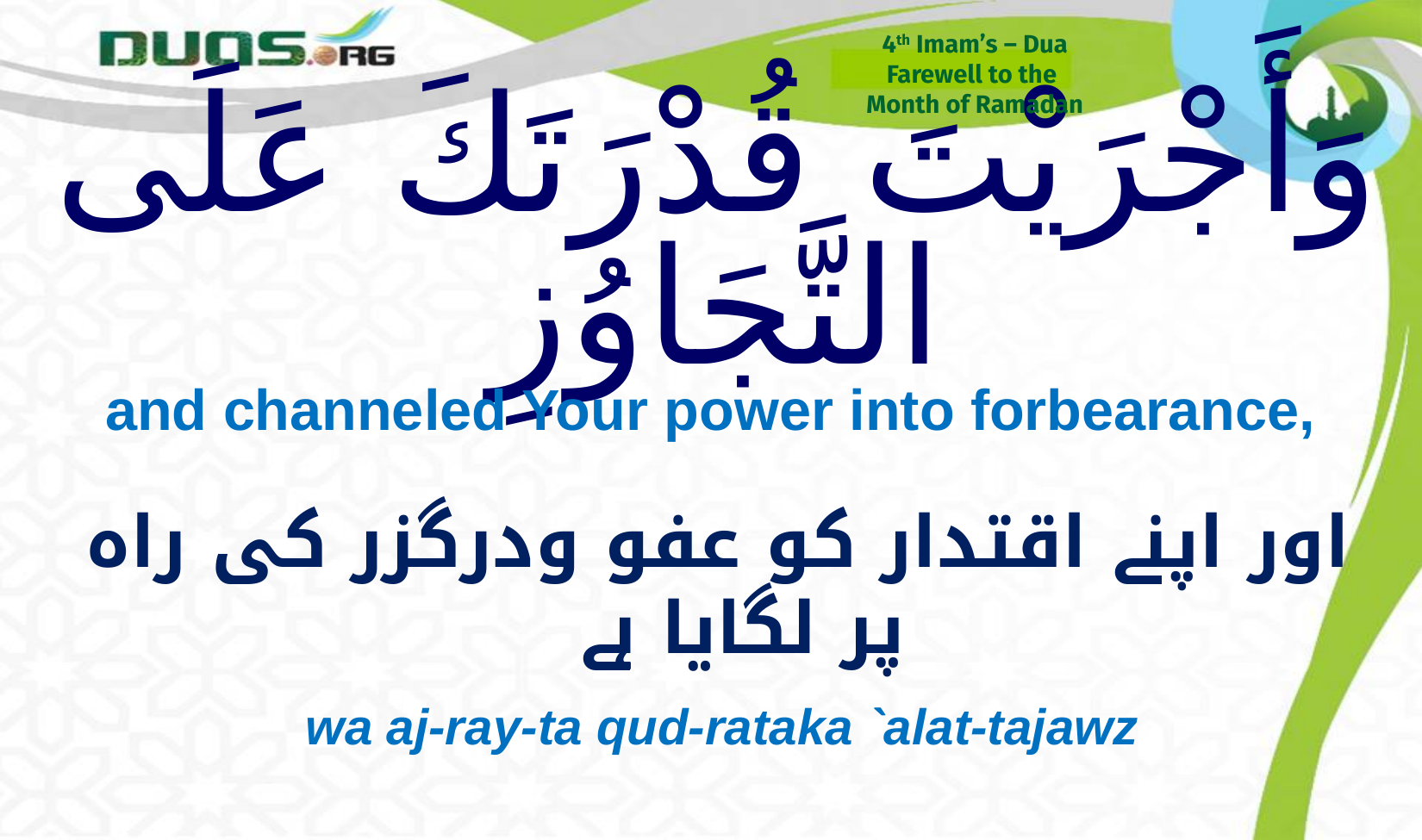

4th Imam’s – Dua
Farewell to the
Month of Ramadan

# وَأَجْرَيْتَ قُدْرَتَكَ عَلَى التَّجَاوُزِ
and channeled Your power into forbearance,

اور اپنے اقتدار کو عفو ودرگزر کی راہ پر لگایا ہے
wa aj-ray-ta qud-rataka `alat-tajawz